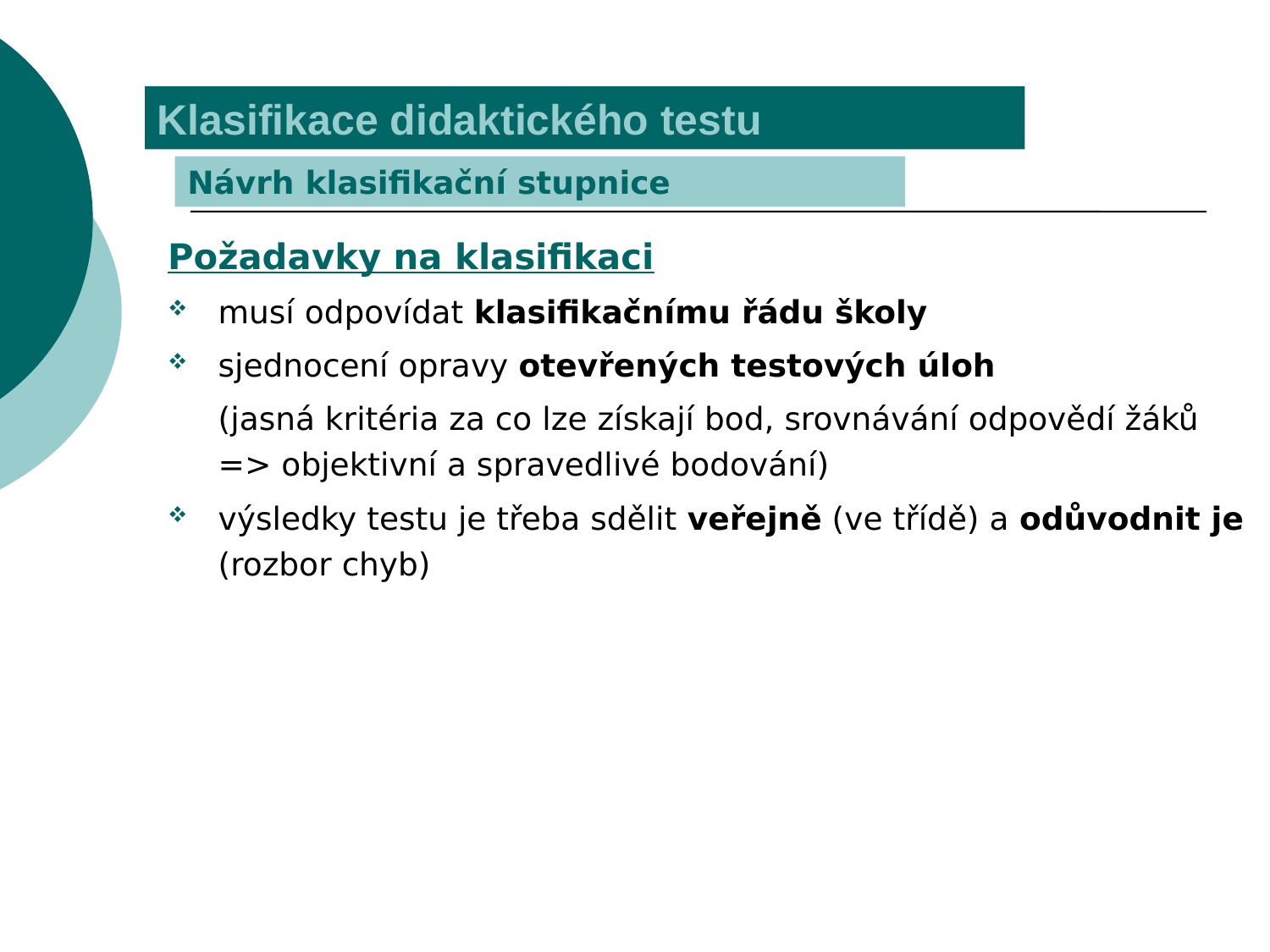

Klasifikace didaktického testu
Návrh klasifikační stupnice
Požadavky na klasifikaci
musí odpovídat klasifikačnímu řádu školy
sjednocení opravy otevřených testových úloh
	(jasná kritéria za co lze získají bod, srovnávání odpovědí žáků => objektivní a spravedlivé bodování)
výsledky testu je třeba sdělit veřejně (ve třídě) a odůvodnit je (rozbor chyb)